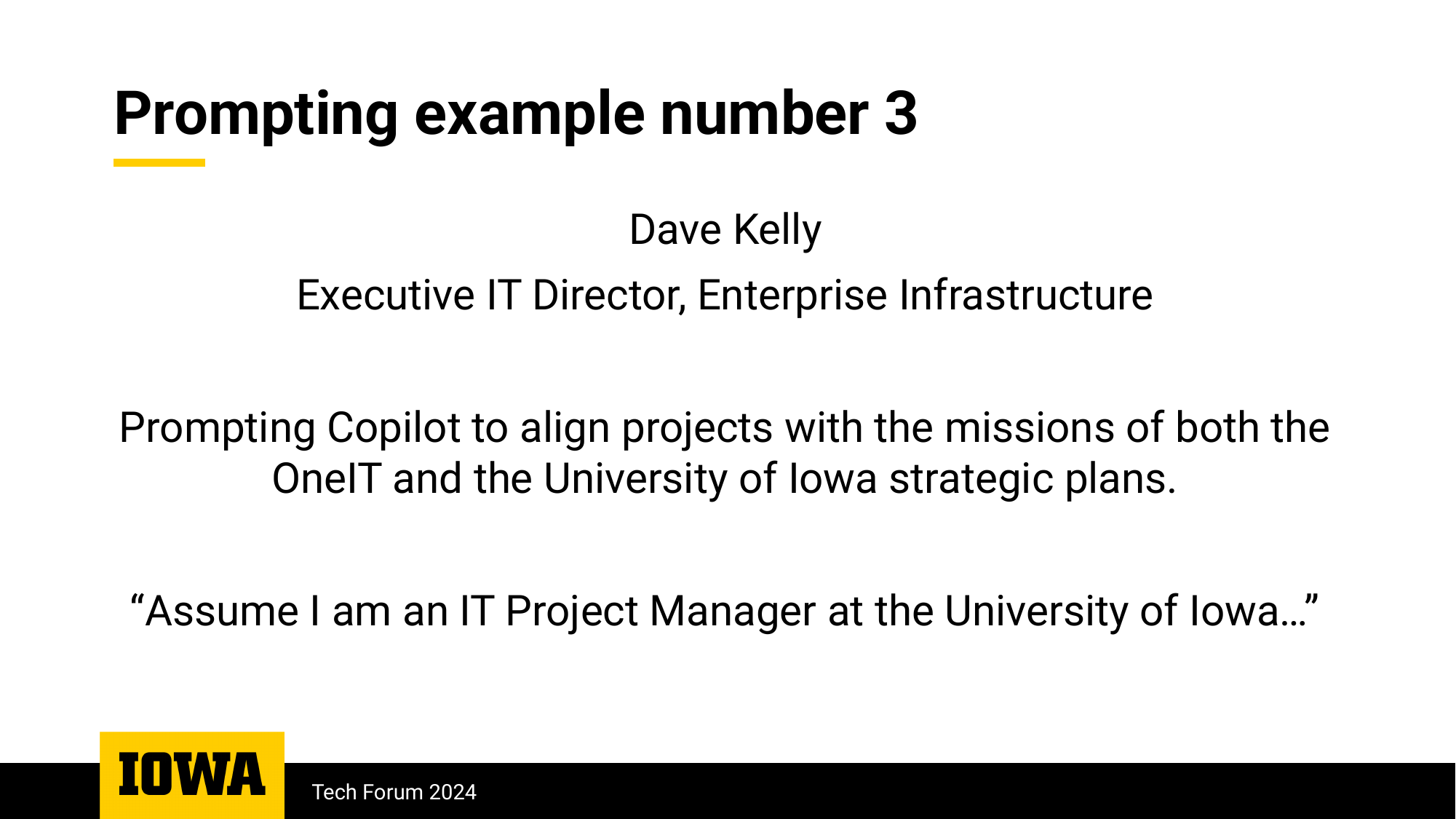

# Prompting example number 3
Dave Kelly
Executive IT Director, Enterprise Infrastructure

Prompting Copilot to align projects with the missions of both the OneIT and the University of Iowa strategic plans.

“Assume I am an IT Project Manager at the University of Iowa…”

Tech Forum 2024